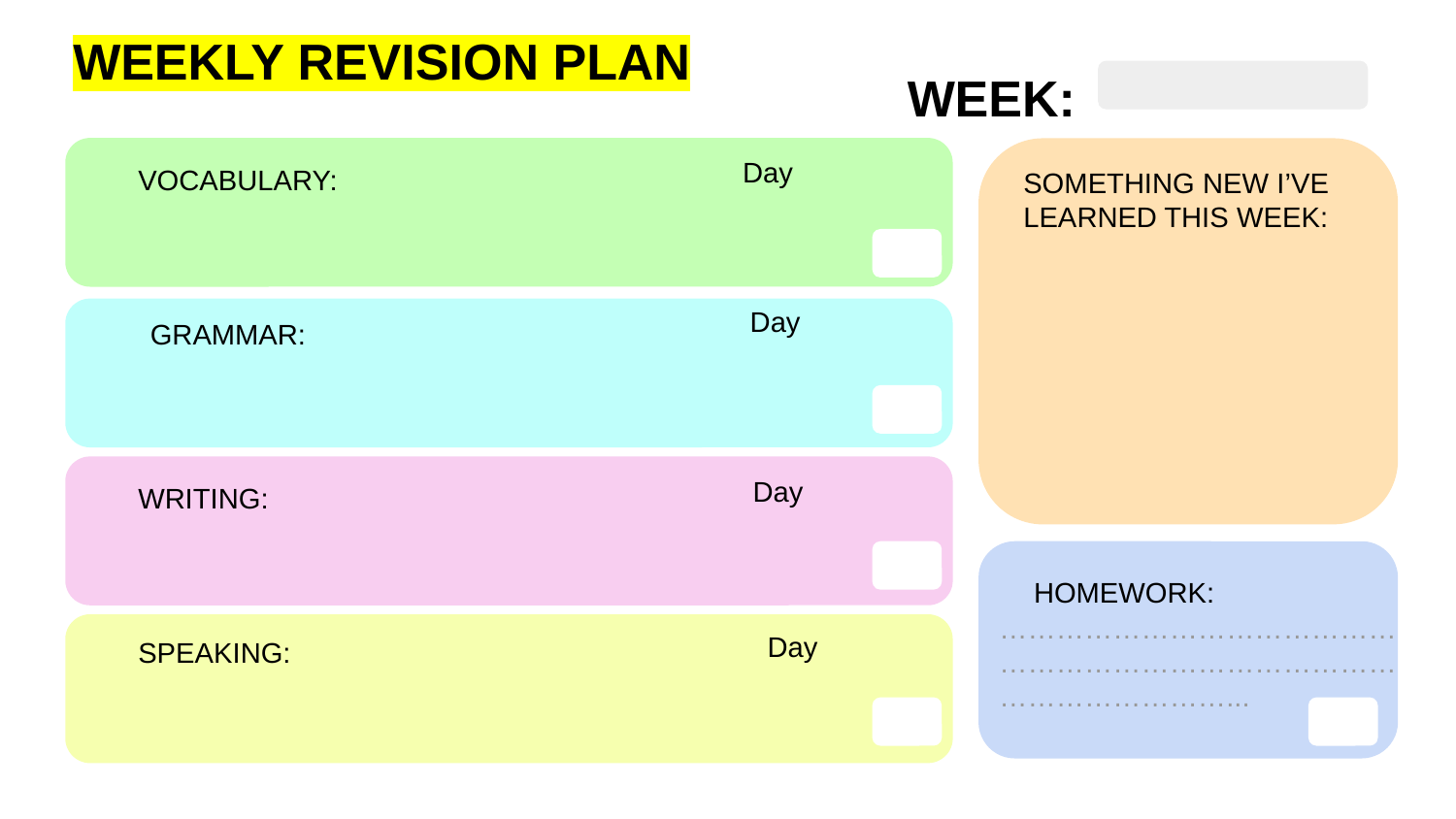

WEEKLY REVISION PLAN
WEEK:

Day
VOCABULARY:
SOMETHING NEW I’VE LEARNED THIS WEEK:

Day

GRAMMAR:

Day
WRITING:

HOMEWORK:
………………………………………………………………………………………………...

Day
SPEAKING: